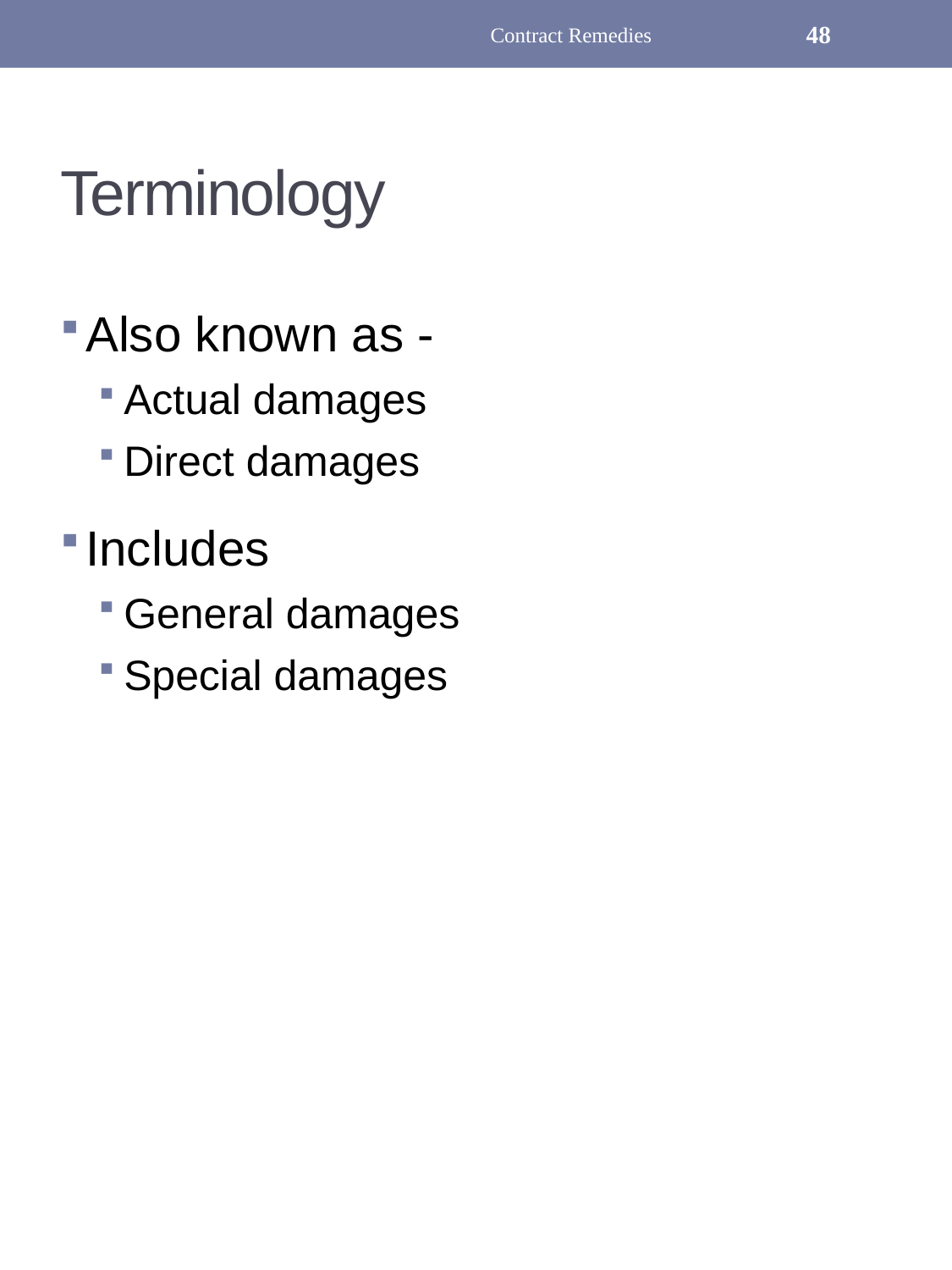

Contract Remedies
48
# Terminology
Also known as -
Actual damages
Direct damages
Includes
General damages
Special damages